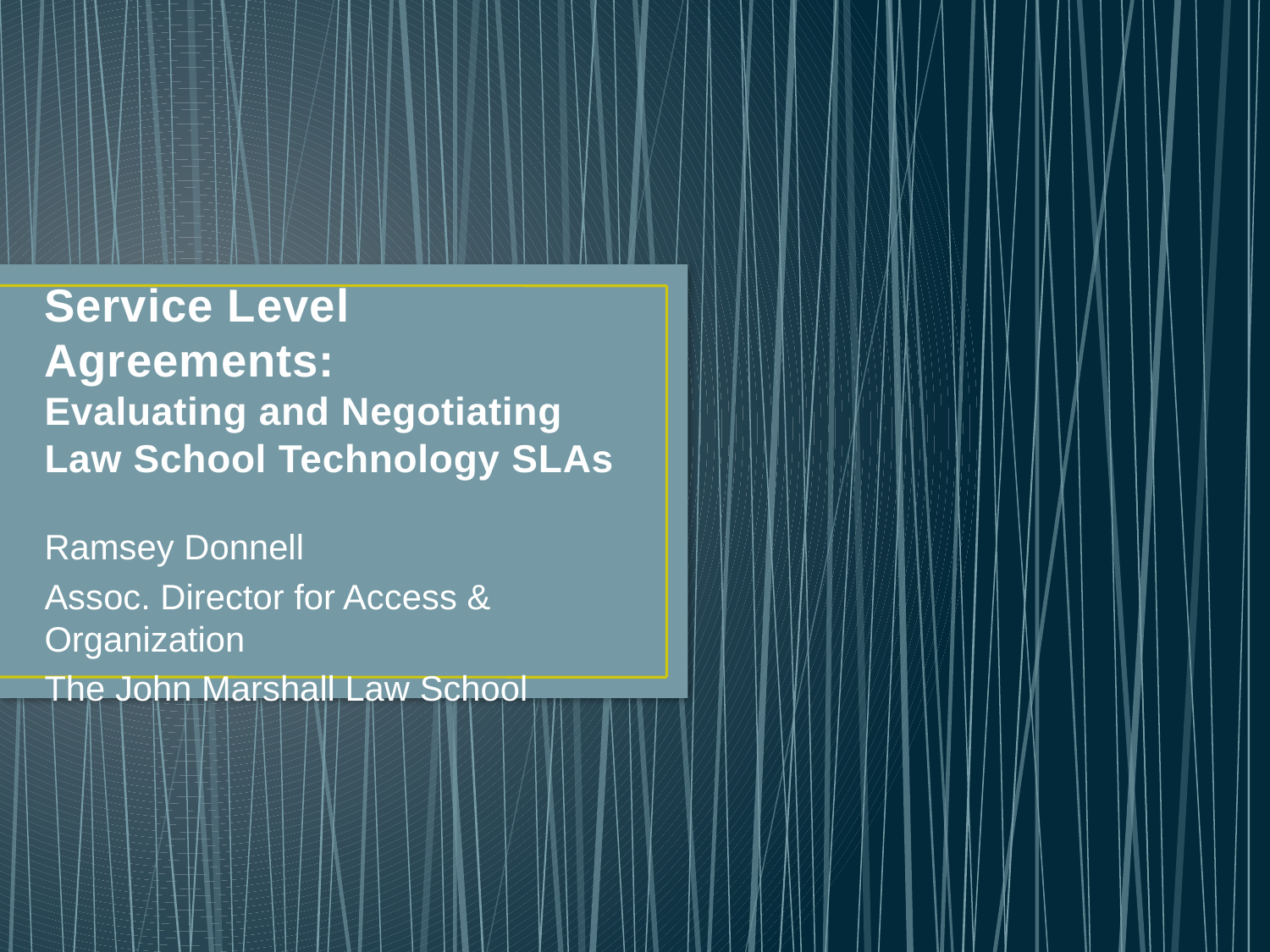

# Service Level Agreements: Evaluating and Negotiating Law School Technology SLAs
Ramsey Donnell
Assoc. Director for Access & Organization
The John Marshall Law School